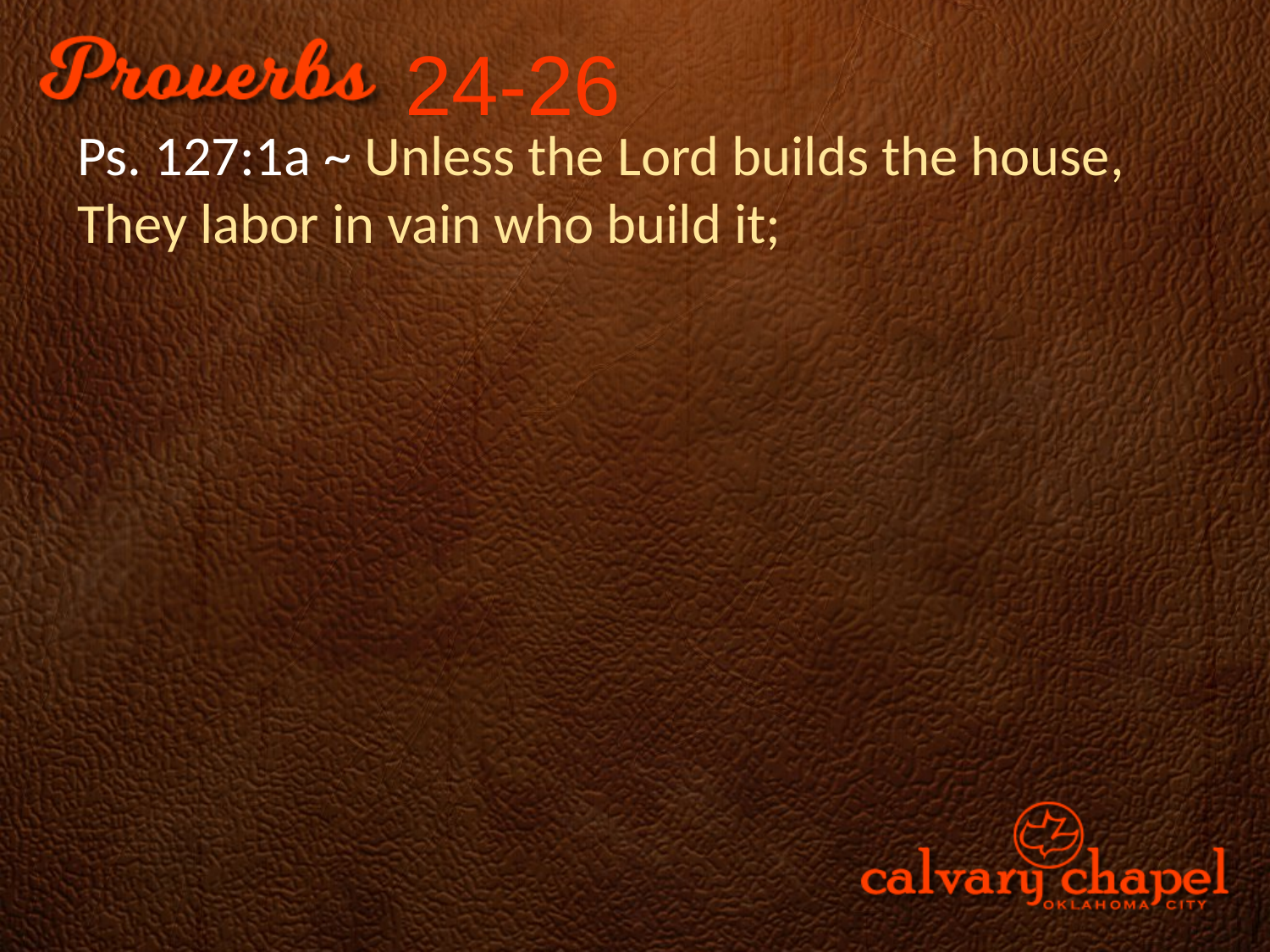

24-26
Ps. 127:1a ~ Unless the Lord builds the house,
They labor in vain who build it;